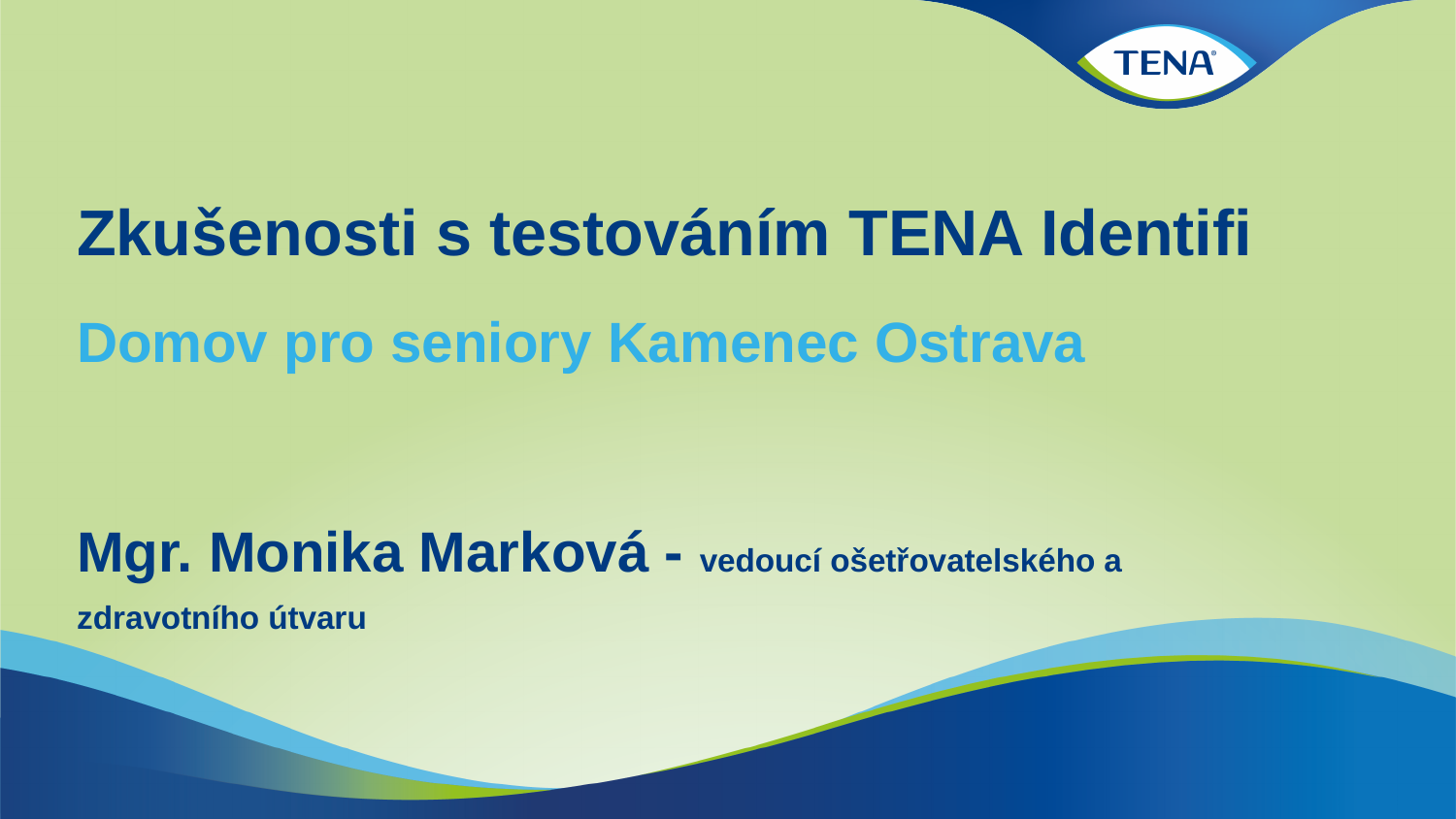

# Zkušenosti s testováním TENA Identifi Domov pro seniory Kamenec Ostrava Mgr. Monika Marková - vedoucí ošetřovatelského a zdravotního útvaru